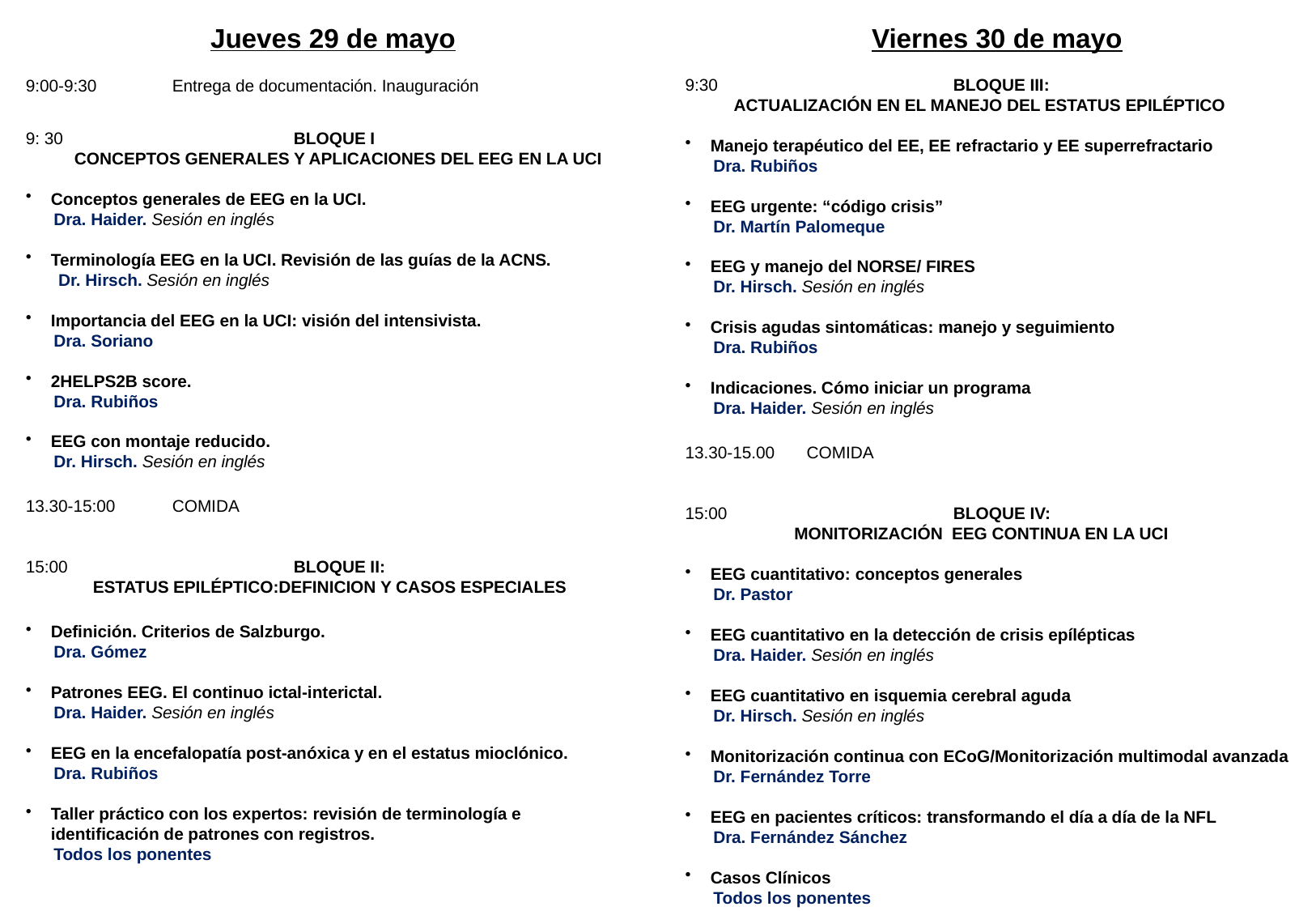

Jueves 29 de mayo

9:00-9:30	Entrega de documentación. Inauguración

9: 30		BLOQUE I
	     CONCEPTOS GENERALES Y APLICACIONES DEL EEG EN LA UCI

Conceptos generales de EEG en la UCI.
      Dra. Haider. Sesión en inglés

Terminología EEG en la UCI. Revisión de las guías de la ACNS.
       Dr. Hirsch. Sesión en inglés

Importancia del EEG en la UCI: visión del intensivista.
      Dra. Soriano

2HELPS2B score.
      Dra. Rubiños

EEG con montaje reducido.
      Dr. Hirsch. Sesión en inglés

13.30-15:00     	COMIDA

15:00		BLOQUE II:
	         ESTATUS EPILÉPTICO:DEFINICION Y CASOS ESPECIALES

Definición. Criterios de Salzburgo.
      Dra. Gómez

Patrones EEG. El continuo ictal-interictal.
      Dra. Haider. Sesión en inglés

EEG en la encefalopatía post-anóxica y en el estatus mioclónico.
      Dra. Rubiños

Taller práctico con los expertos: revisión de terminología e identificación de patrones con registros.
      Todos los ponentes
 Viernes 30 de mayo

9:30		BLOQUE III:
	     ACTUALIZACIÓN EN EL MANEJO DEL ESTATUS EPILÉPTICO

Manejo terapéutico del EE, EE refractario y EE superrefractario
      Dra. Rubiños

EEG urgente: “código crisis”
      Dr. Martín Palomeque

EEG y manejo del NORSE/ FIRES
      Dr. Hirsch. Sesión en inglés

Crisis agudas sintomáticas: manejo y seguimiento
      Dra. Rubiños

Indicaciones. Cómo iniciar un programa
      Dra. Haider. Sesión en inglés

13.30-15.00	COMIDA

15:00		BLOQUE IV:
	                  MONITORIZACIÓN  EEG CONTINUA EN LA UCI

EEG cuantitativo: conceptos generales
      Dr. Pastor

EEG cuantitativo en la detección de crisis epílépticas
      Dra. Haider. Sesión en inglés

EEG cuantitativo en isquemia cerebral aguda
      Dr. Hirsch. Sesión en inglés

Monitorización continua con ECoG/Monitorización multimodal avanzada
      Dr. Fernández Torre

EEG en pacientes críticos: transformando el día a día de la NFL
      Dra. Fernández Sánchez

Casos Clínicos
      Todos los ponentes